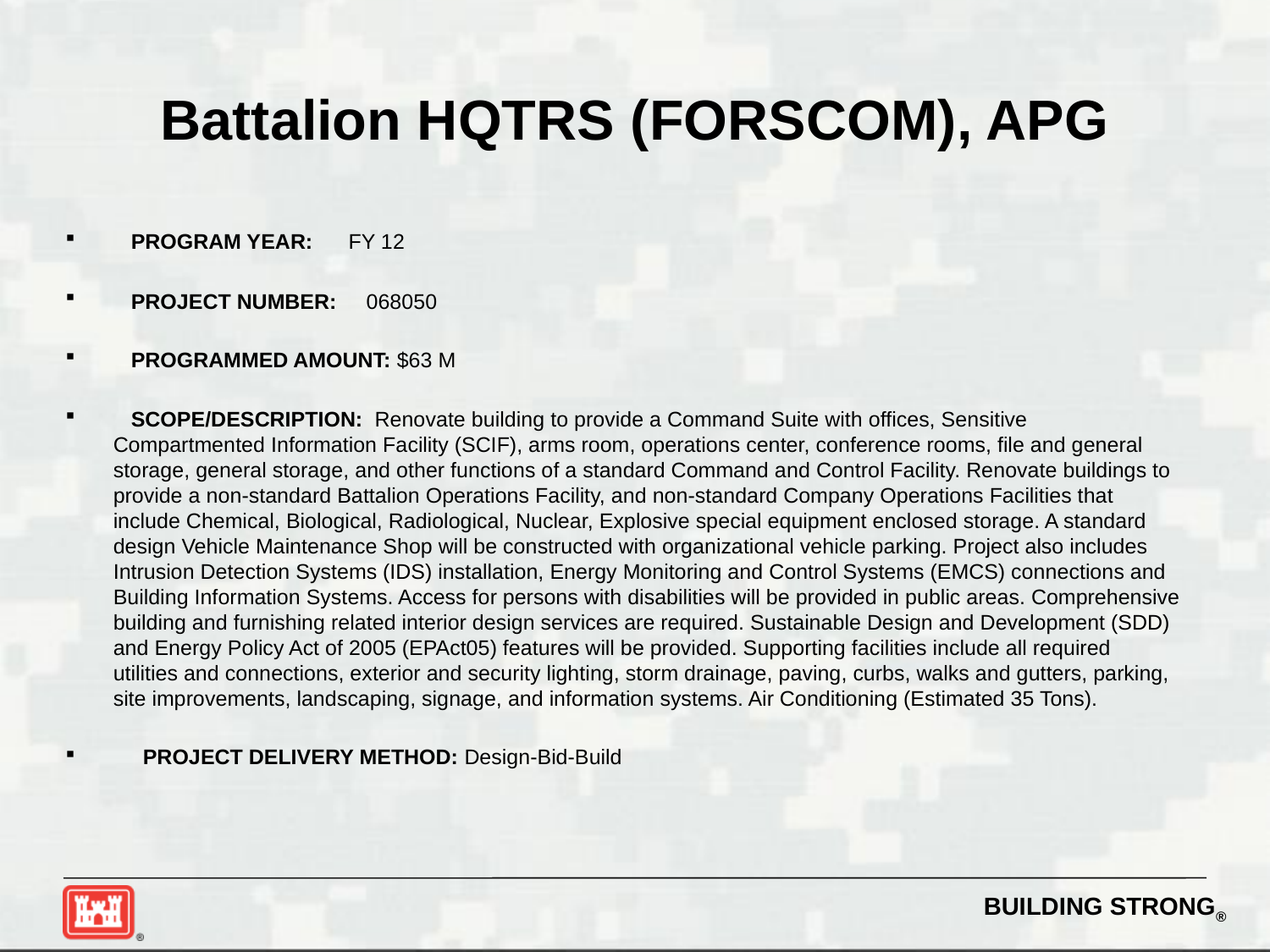

# Battalion HQTRS (FORSCOM), APG
   PROGRAM YEAR:      FY 12

   PROJECT NUMBER:     068050

   PROGRAMMED AMOUNT: $63 M

   SCOPE/DESCRIPTION:  Renovate building to provide a Command Suite with offices, Sensitive Compartmented Information Facility (SCIF), arms room, operations center, conference rooms, file and general storage, general storage, and other functions of a standard Command and Control Facility. Renovate buildings to provide a non-standard Battalion Operations Facility, and non-standard Company Operations Facilities that include Chemical, Biological, Radiological, Nuclear, Explosive special equipment enclosed storage. A standard design Vehicle Maintenance Shop will be constructed with organizational vehicle parking. Project also includes Intrusion Detection Systems (IDS) installation, Energy Monitoring and Control Systems (EMCS) connections and Building Information Systems. Access for persons with disabilities will be provided in public areas. Comprehensive building and furnishing related interior design services are required. Sustainable Design and Development (SDD) and Energy Policy Act of 2005 (EPAct05) features will be provided. Supporting facilities include all required utilities and connections, exterior and security lighting, storm drainage, paving, curbs, walks and gutters, parking, site improvements, landscaping, signage, and information systems. Air Conditioning (Estimated 35 Tons).

     PROJECT DELIVERY METHOD: Design-Bid-Build